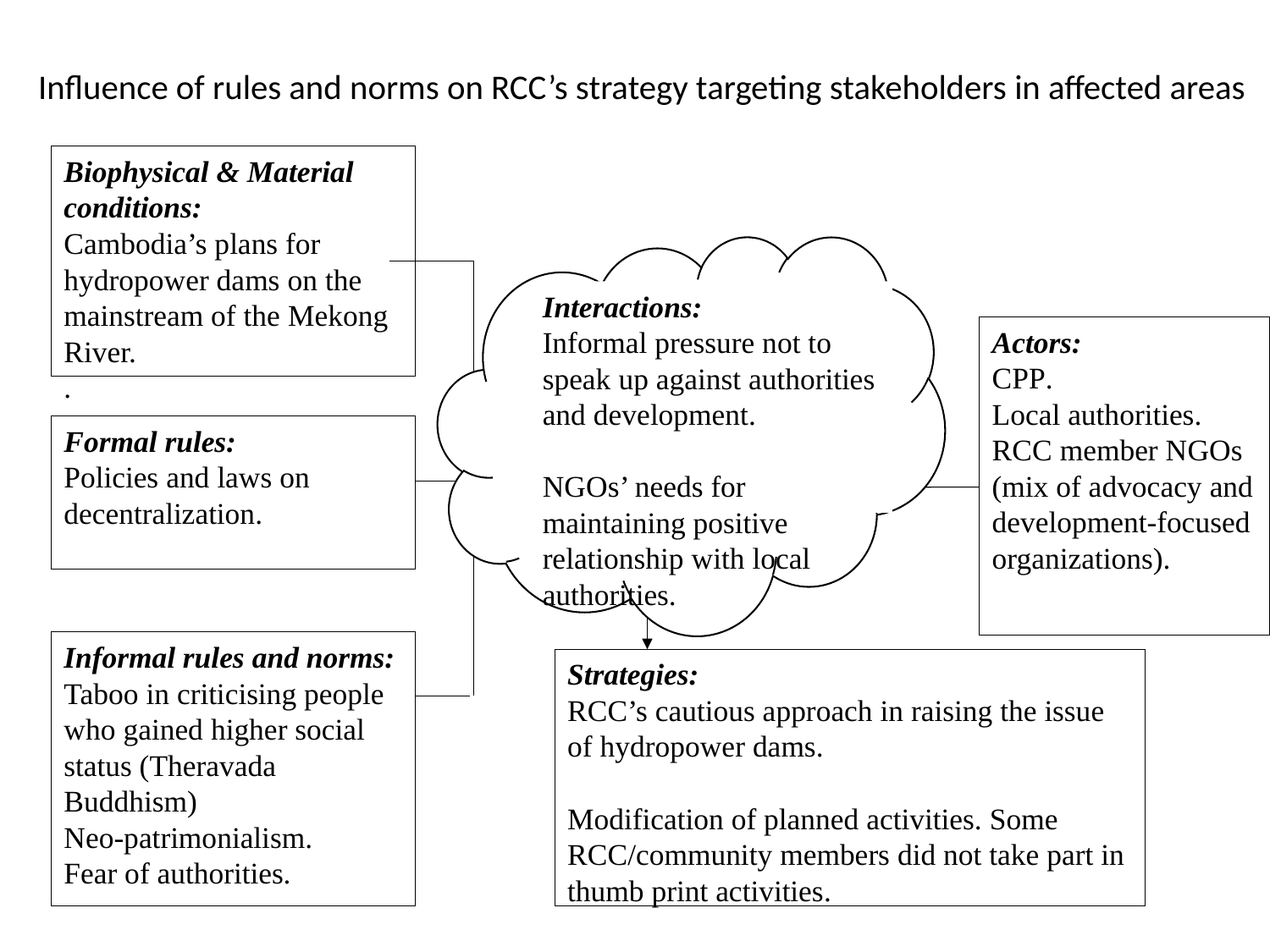

Influence of rules and norms on RCC’s strategy targeting stakeholders in affected areas

Biophysical & Material conditions:
Cambodia’s plans for hydropower dams on the mainstream of the Mekong River.
.

Interactions:
Informal pressure not to speak up against authorities and development.

NGOs’ needs for maintaining positive relationship with local authorities.
Actors:
CPP.
Local authorities.
RCC member NGOs (mix of advocacy and development-focused organizations).

Formal rules:
Policies and laws on decentralization.

Informal rules and norms:
Taboo in criticising people who gained higher social status (Theravada Buddhism)
Neo-patrimonialism.
Fear of authorities.

Strategies:
RCC’s cautious approach in raising the issue of hydropower dams.

Modification of planned activities. Some RCC/community members did not take part in thumb print activities.